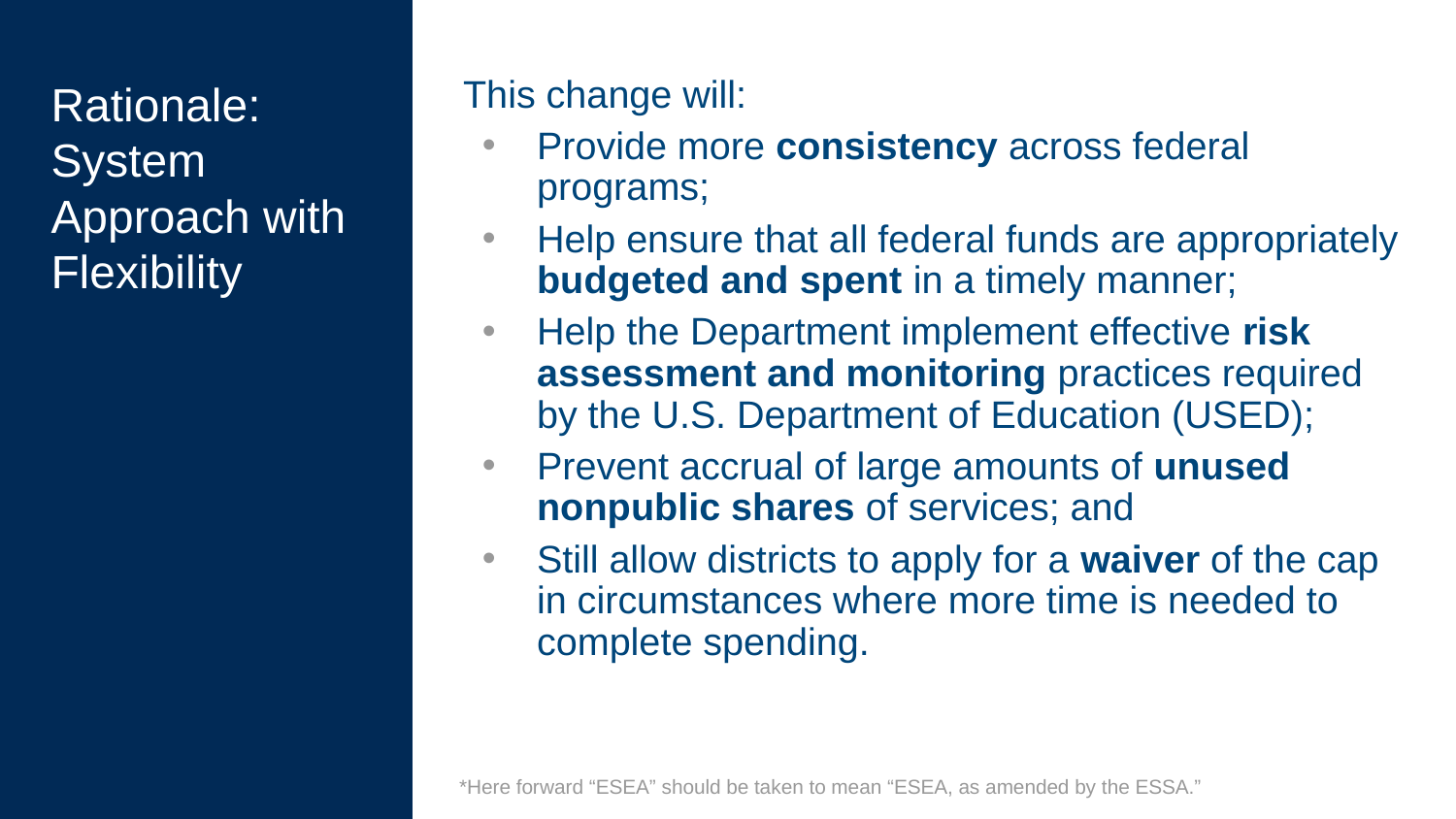

# Rationale:
System Approach with Flexibility
This change will:
Provide more consistency across federal programs;
Help ensure that all federal funds are appropriately budgeted and spent in a timely manner;
Help the Department implement effective risk assessment and monitoring practices required by the U.S. Department of Education (USED);
Prevent accrual of large amounts of unused nonpublic shares of services; and
Still allow districts to apply for a waiver of the cap in circumstances where more time is needed to complete spending.

*Here forward “ESEA” should be taken to mean “ESEA, as amended by the ESSA.”